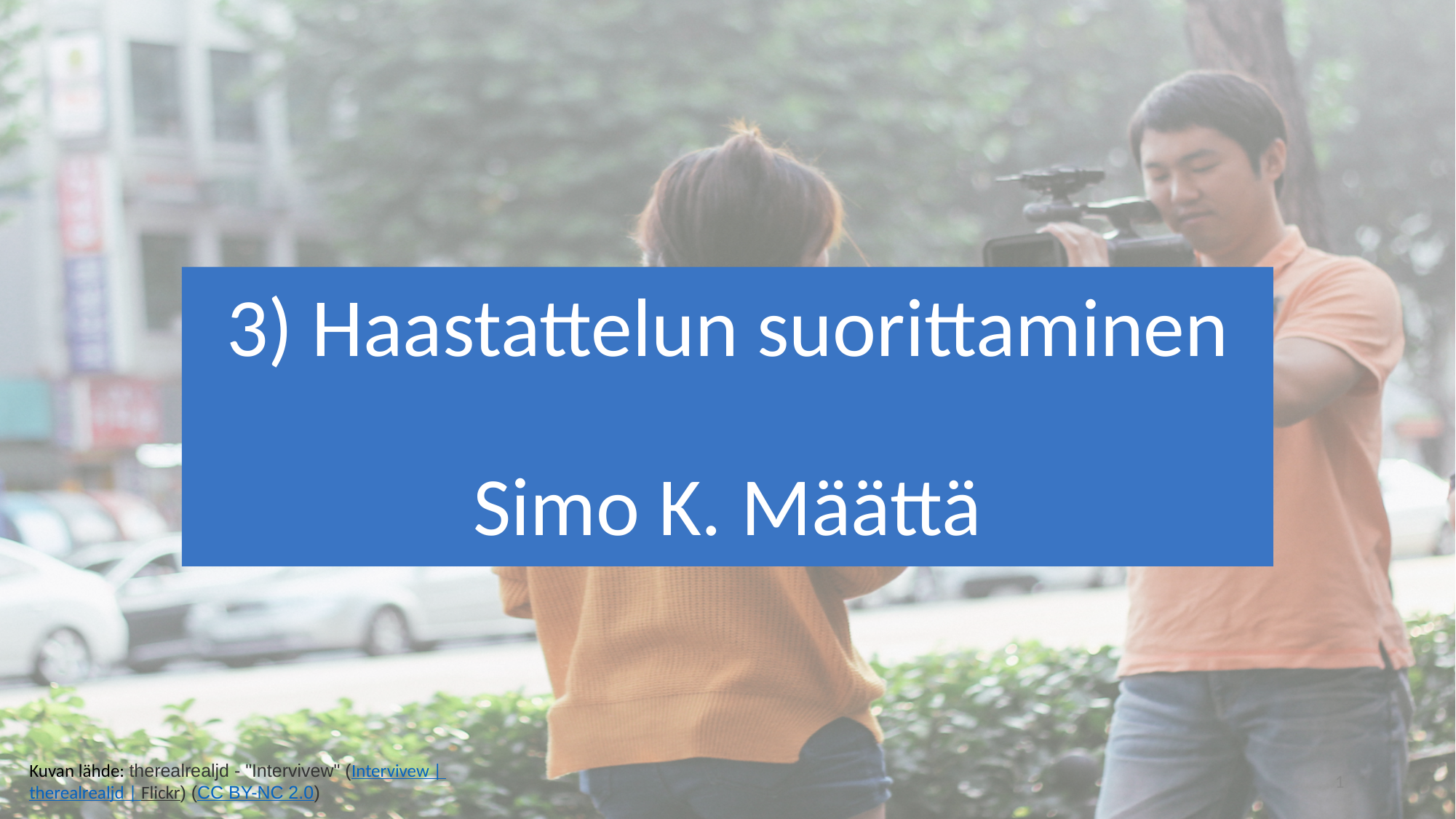

# 3) Haastattelun suorittaminen Simo K. Määttä
Kuvan lähde: therealrealjd - "Intervivew" (Intervivew | therealrealjd | Flickr) (CC BY-NC 2.0)
1